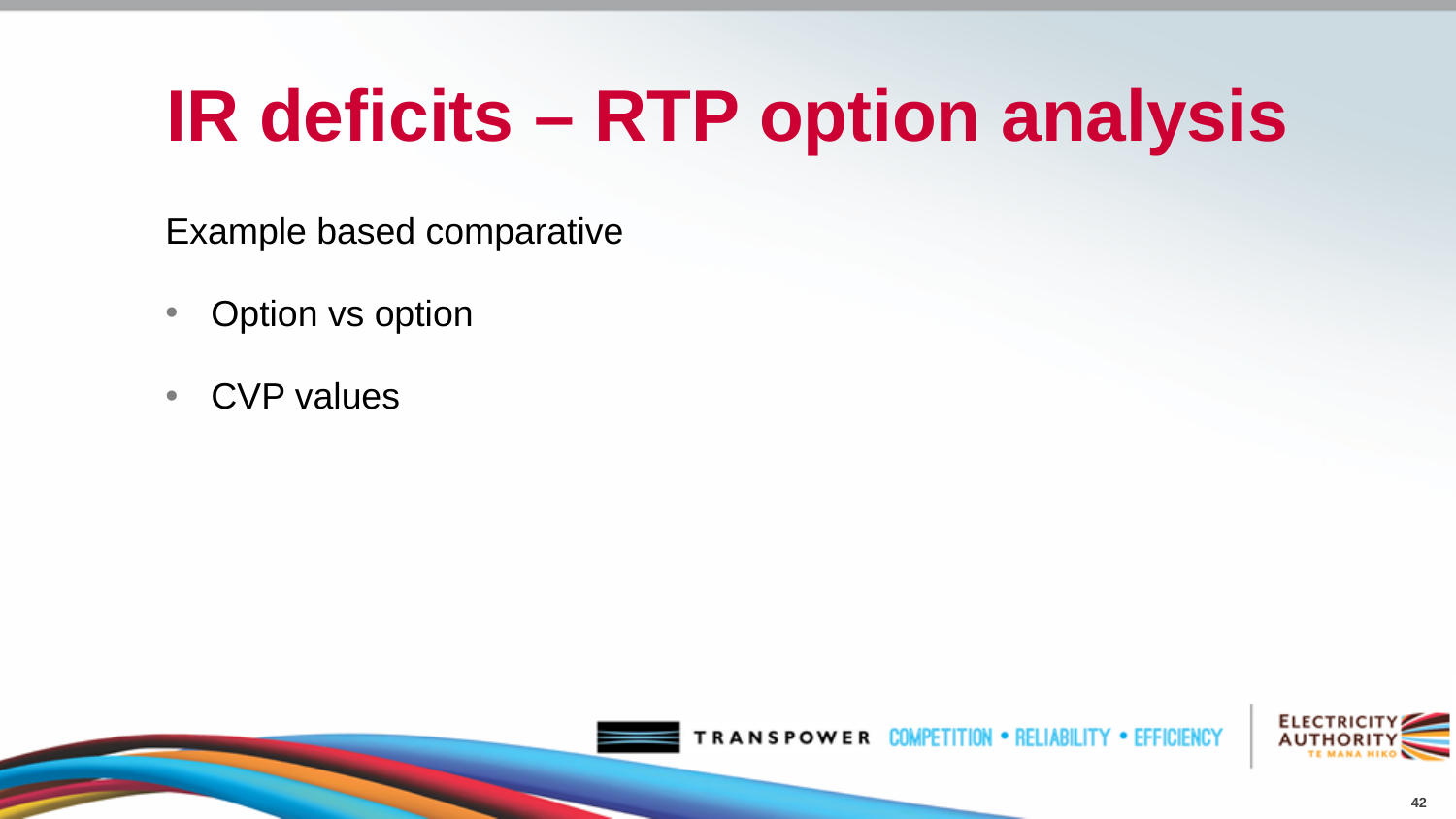

# IR deficits – RTP option analysis
Example based comparative
Option vs option
CVP values
42